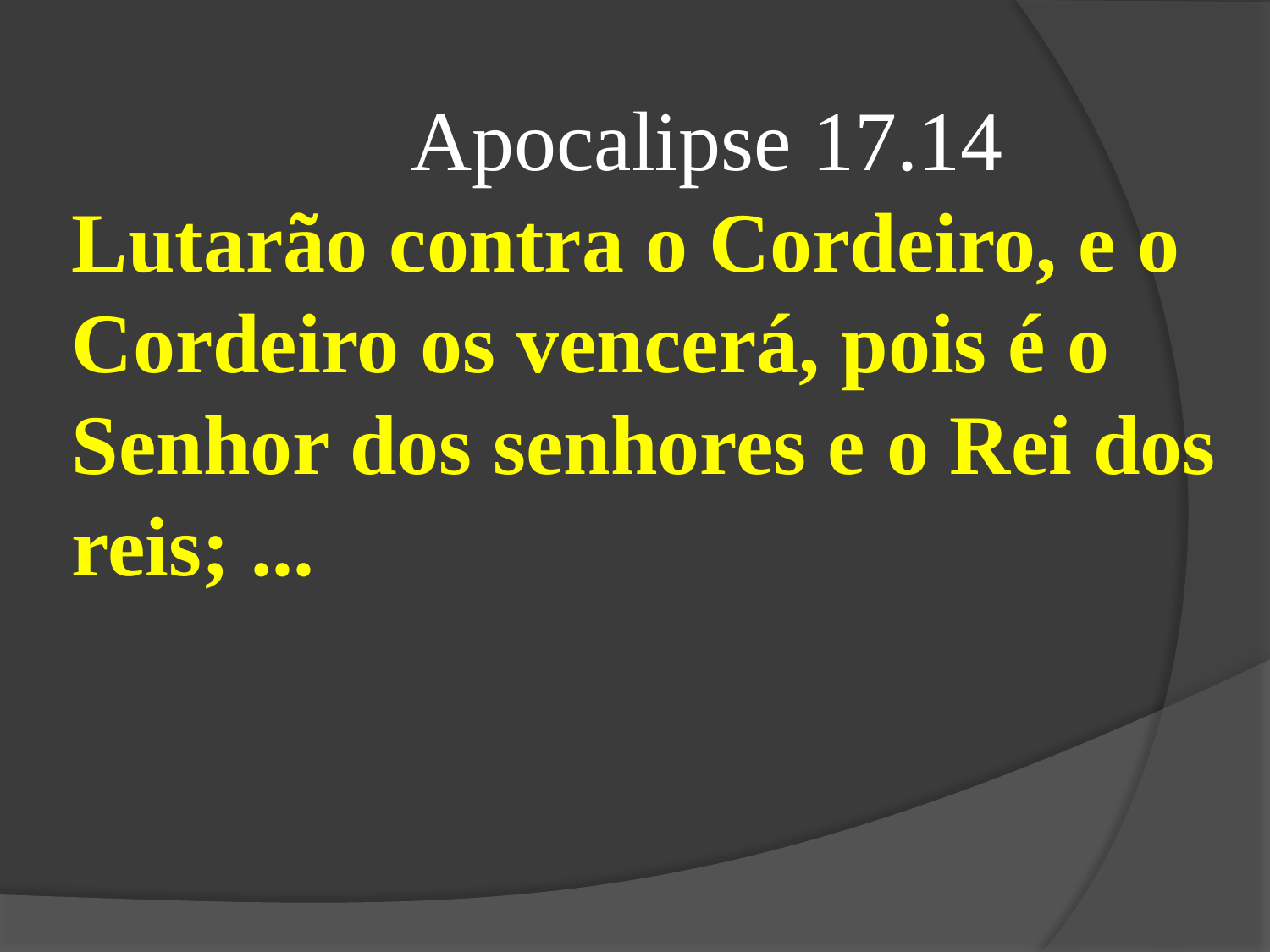

Apocalipse 17.14
Lutarão contra o Cordeiro, e o Cordeiro os vencerá, pois é o Senhor dos senhores e o Rei dos reis; ...